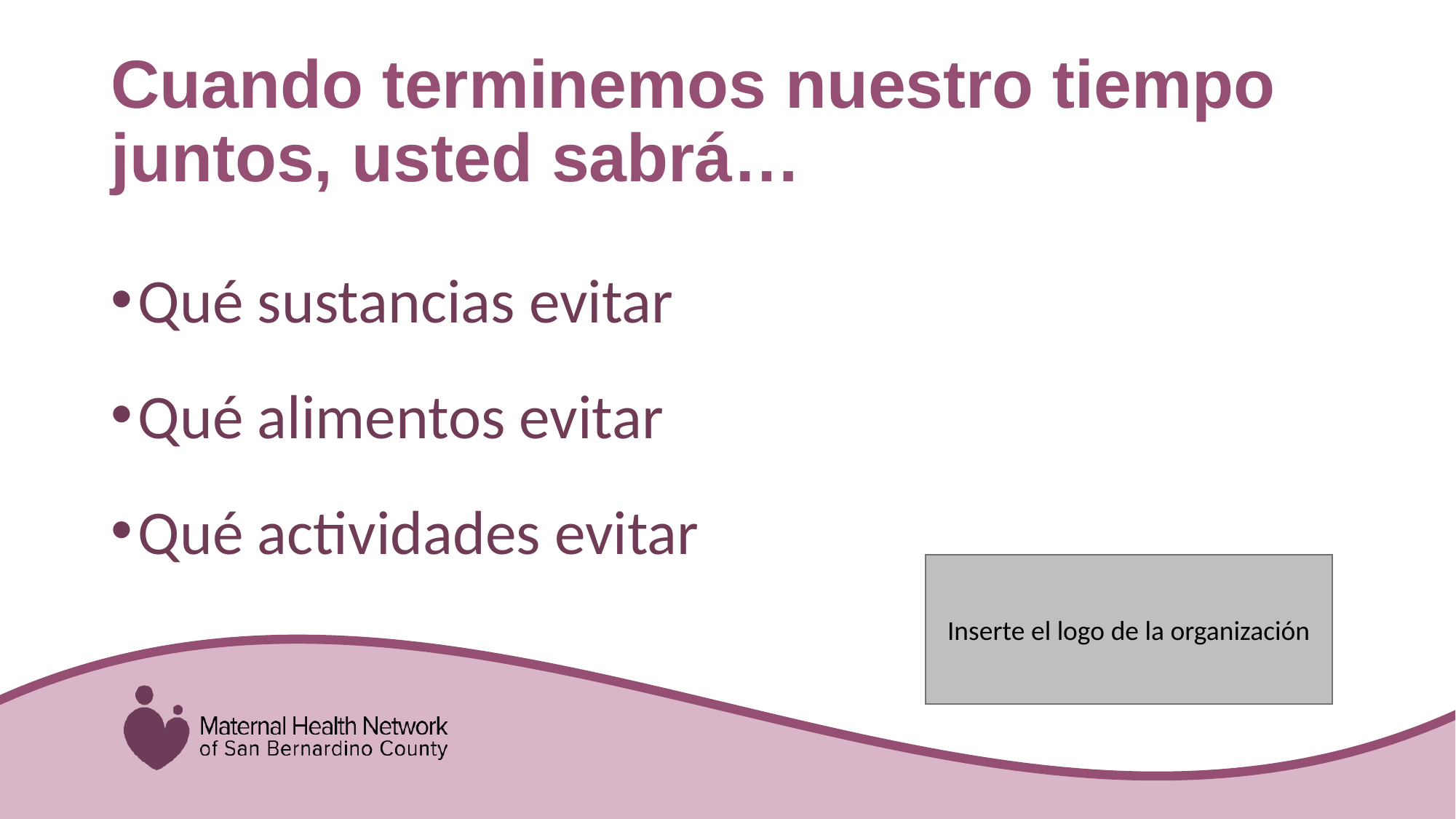

# Cuando terminemos nuestro tiempo juntos, usted sabrá…
Qué sustancias evitar
Qué alimentos evitar
Qué actividades evitar

Inserte el logo de la organización